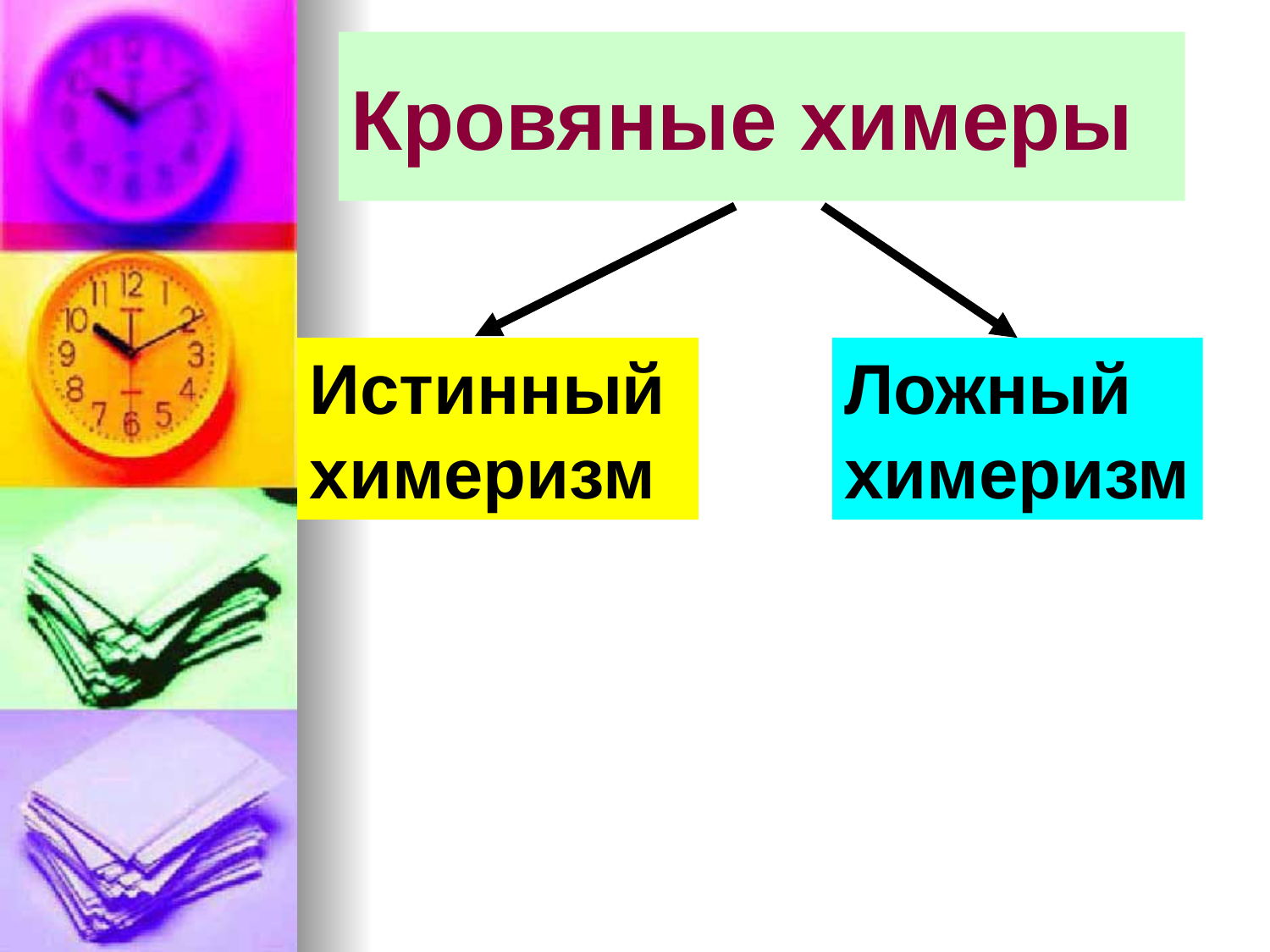

# Кровяные химеры
Истинный
химеризм
Ложный
химеризм